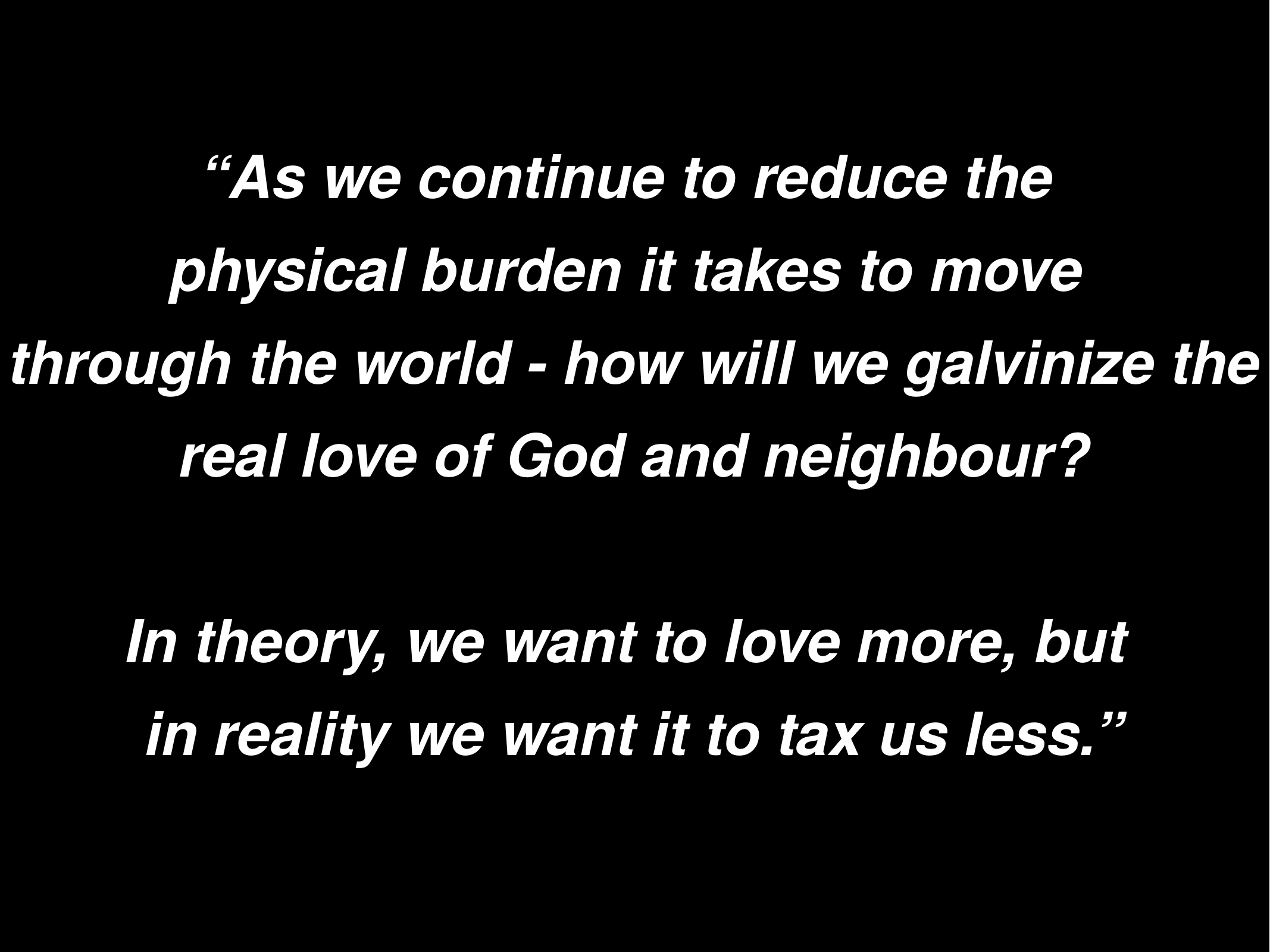

“As we continue to reduce the
physical burden it takes to move
through the world - how will we galvinize the real love of God and neighbour?

In theory, we want to love more, but
in reality we want it to tax us less.”